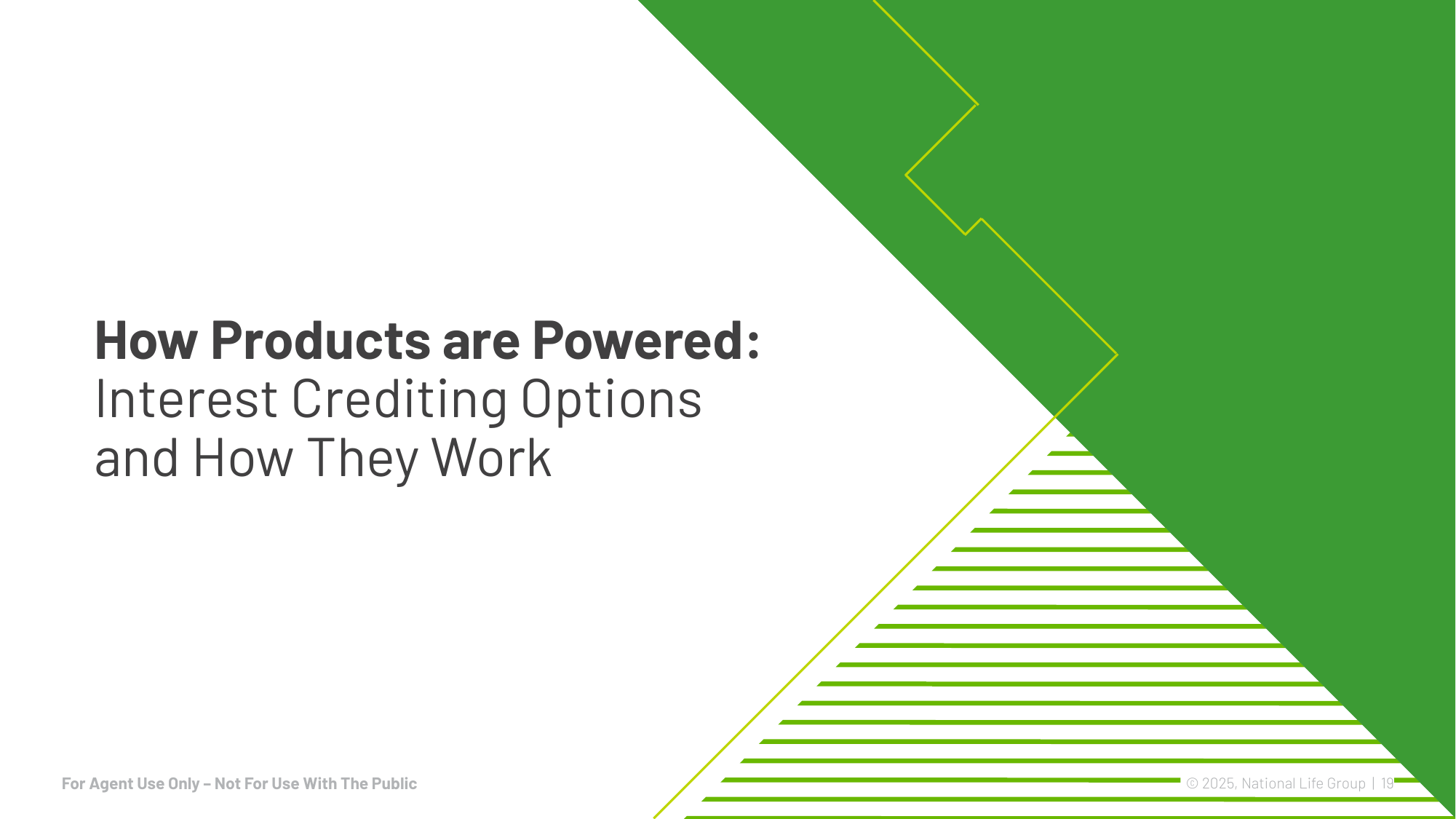

How Products are Powered: Interest Crediting Options and How They Work
© 2025, National Life Group  |  19